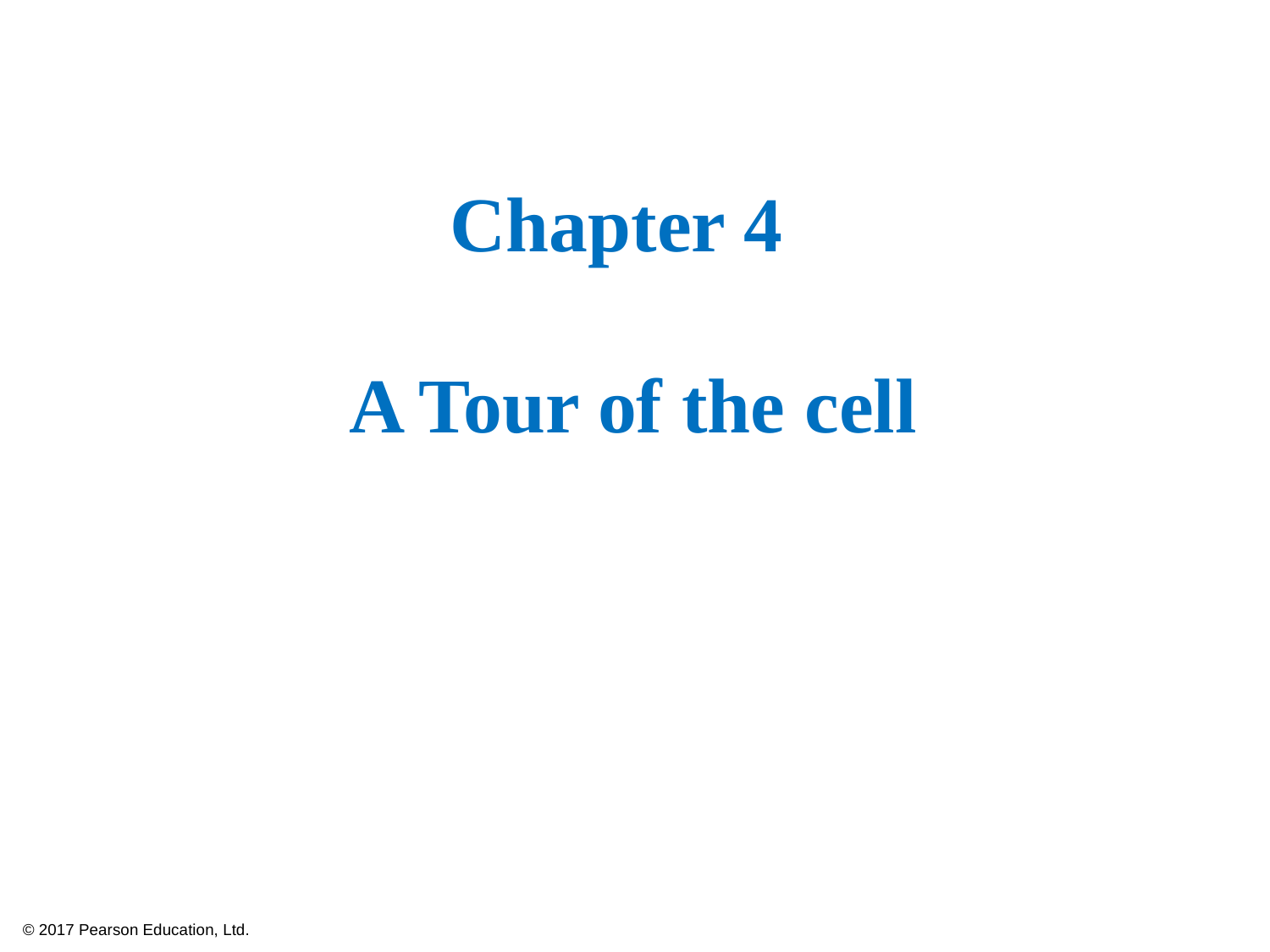

Chapter 4
# A Tour of the cell
© 2017 Pearson Education, Ltd.